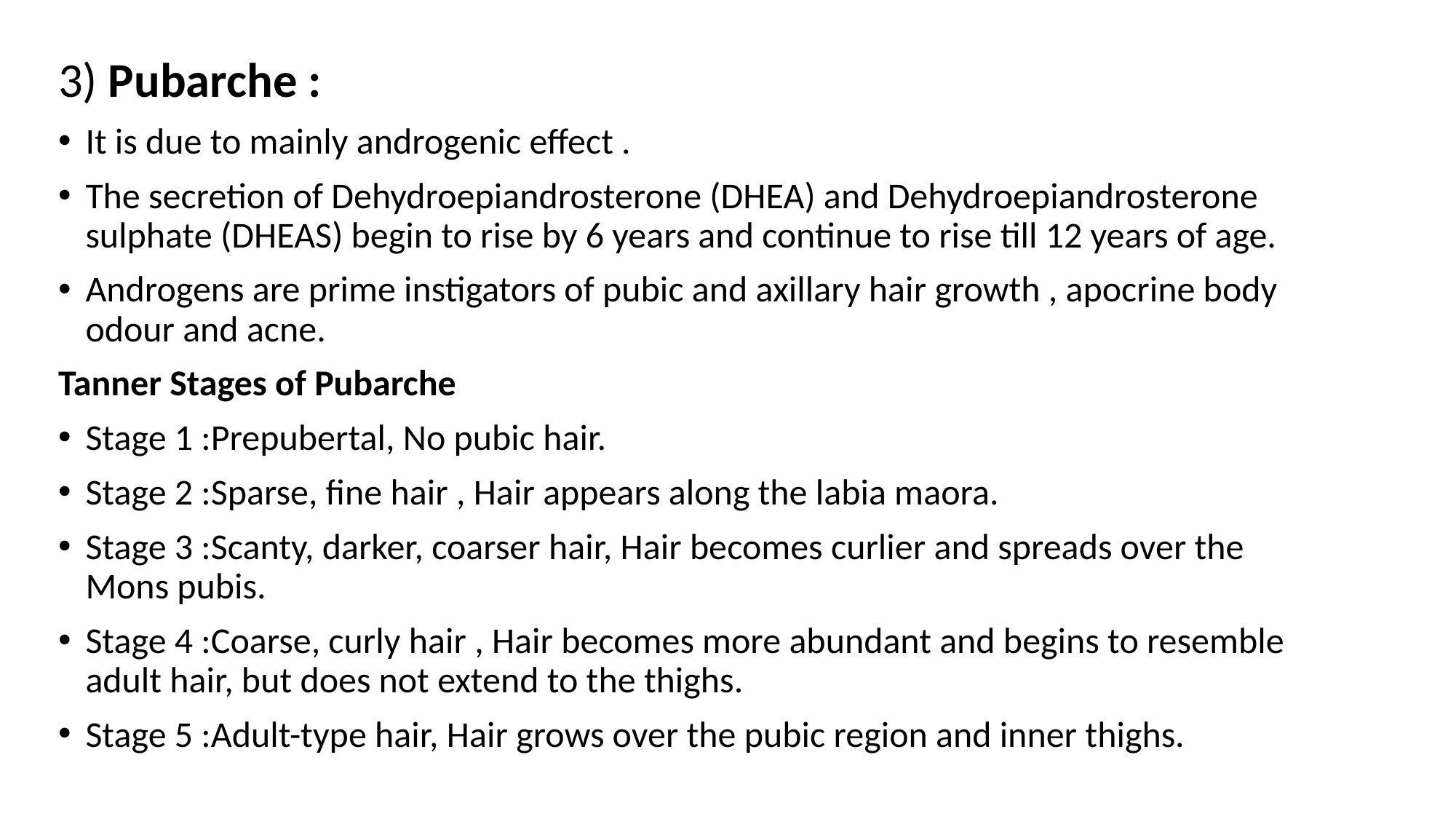

3) Pubarche :
It is due to mainly androgenic effect .
The secretion of Dehydroepiandrosterone (DHEA) and Dehydroepiandrosterone sulphate (DHEAS) begin to rise by 6 years and continue to rise till 12 years of age.
Androgens are prime instigators of pubic and axillary hair growth , apocrine body odour and acne.
Tanner Stages of Pubarche
Stage 1 :Prepubertal, No pubic hair.
Stage 2 :Sparse, fine hair , Hair appears along the labia maora.
Stage 3 :Scanty, darker, coarser hair, Hair becomes curlier and spreads over the Mons pubis.
Stage 4 :Coarse, curly hair , Hair becomes more abundant and begins to resemble adult hair, but does not extend to the thighs.
Stage 5 :Adult-type hair, Hair grows over the pubic region and inner thighs.